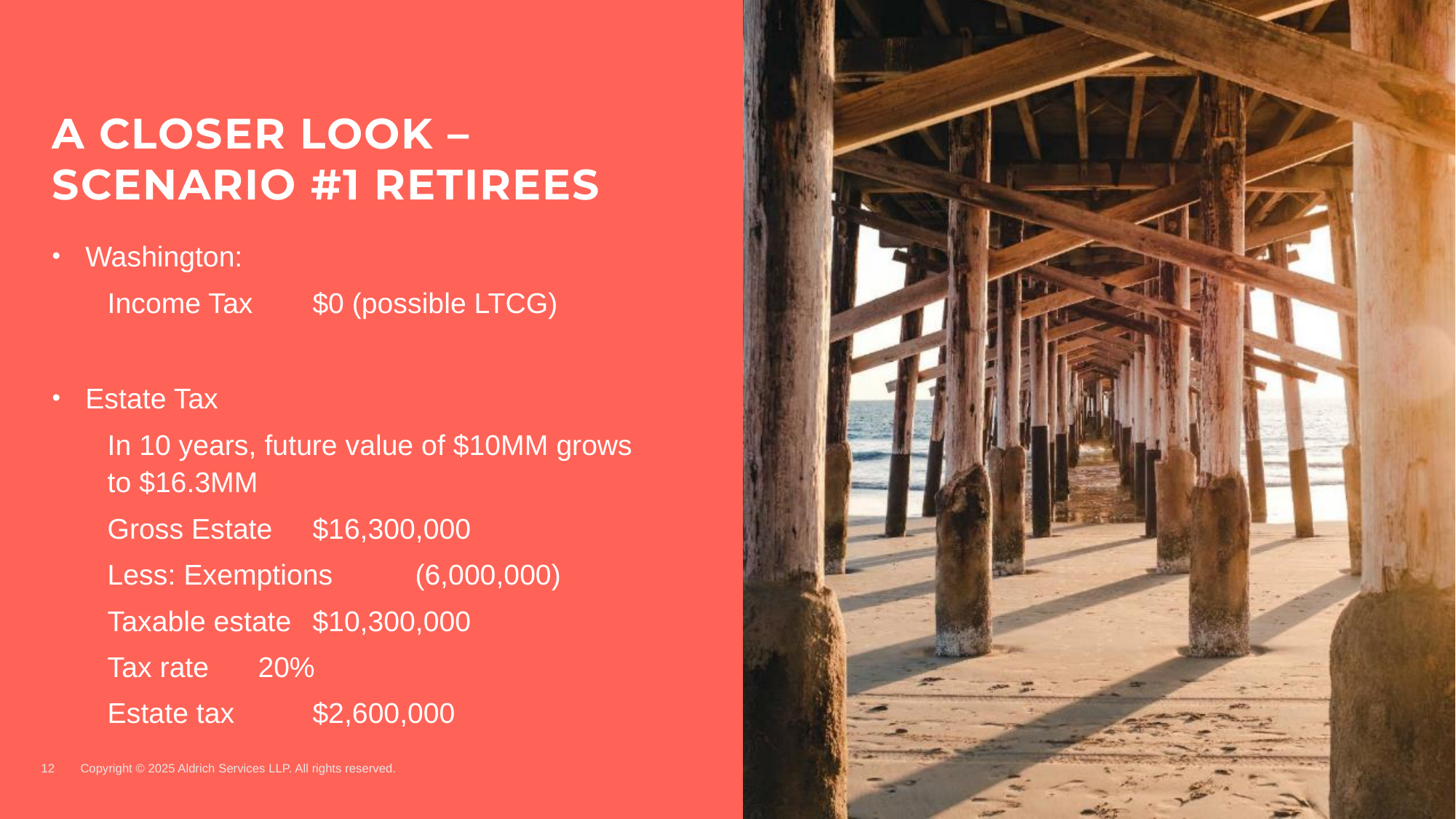

# A closer look – Scenario #1 Retirees
Washington:
Income Tax		$0 (possible LTCG)

Estate Tax
In 10 years, future value of $10MM grows to $16.3MM
Gross Estate		$16,300,000
Less: Exemptions	(6,000,000)
Taxable estate	$10,300,000
Tax rate		      20%
Estate tax		$2,600,000

12